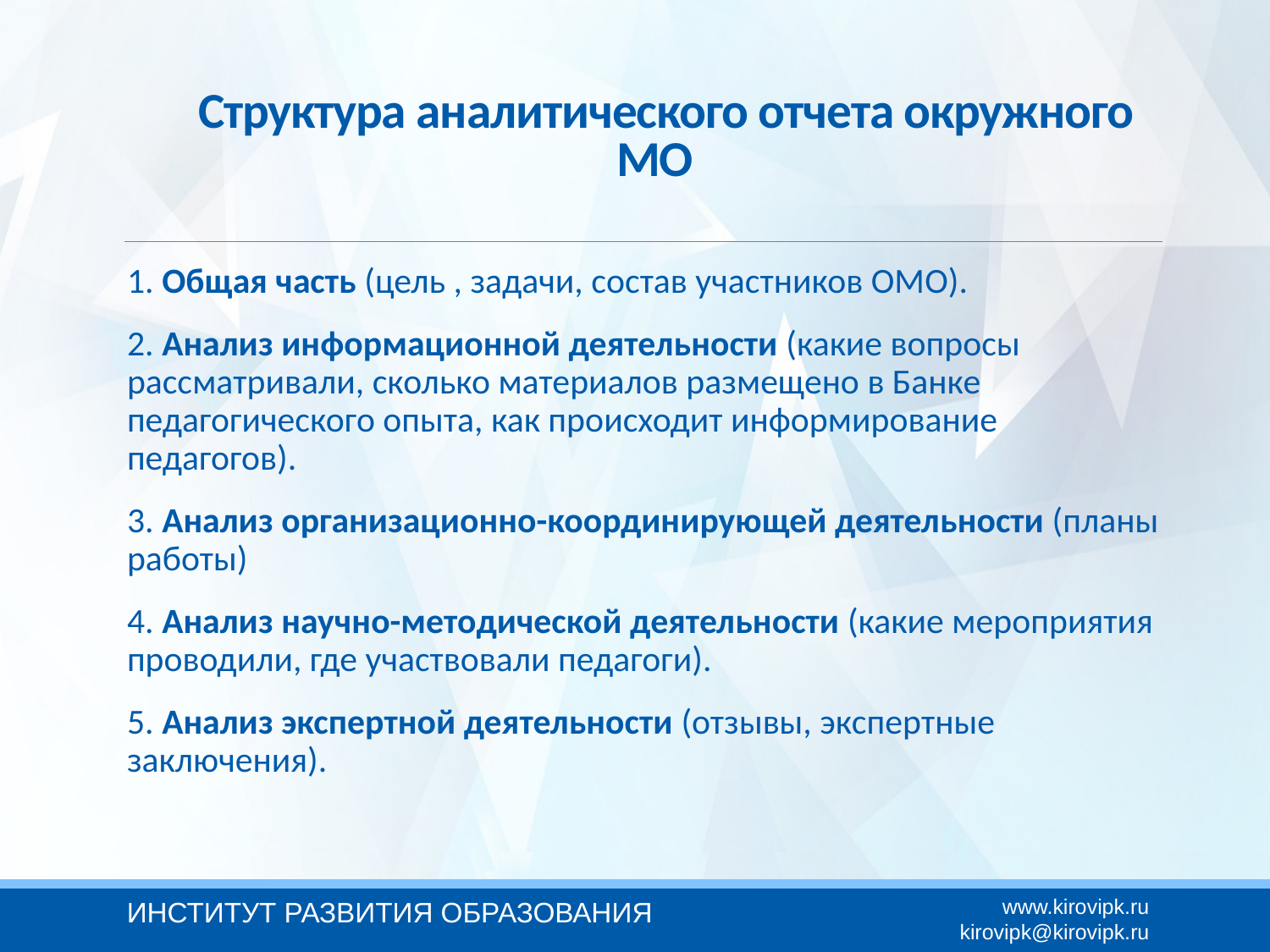

# Структура аналитического отчета окружного МО
1. Общая часть (цель , задачи, состав участников ОМО).
2. Анализ информационной деятельности (какие вопросы рассматривали, сколько материалов размещено в Банке педагогического опыта, как происходит информирование педагогов).
3. Анализ организационно-координирующей деятельности (планы работы)
4. Анализ научно-методической деятельности (какие мероприятия проводили, где участвовали педагоги).
5. Анализ экспертной деятельности (отзывы, экспертные заключения).